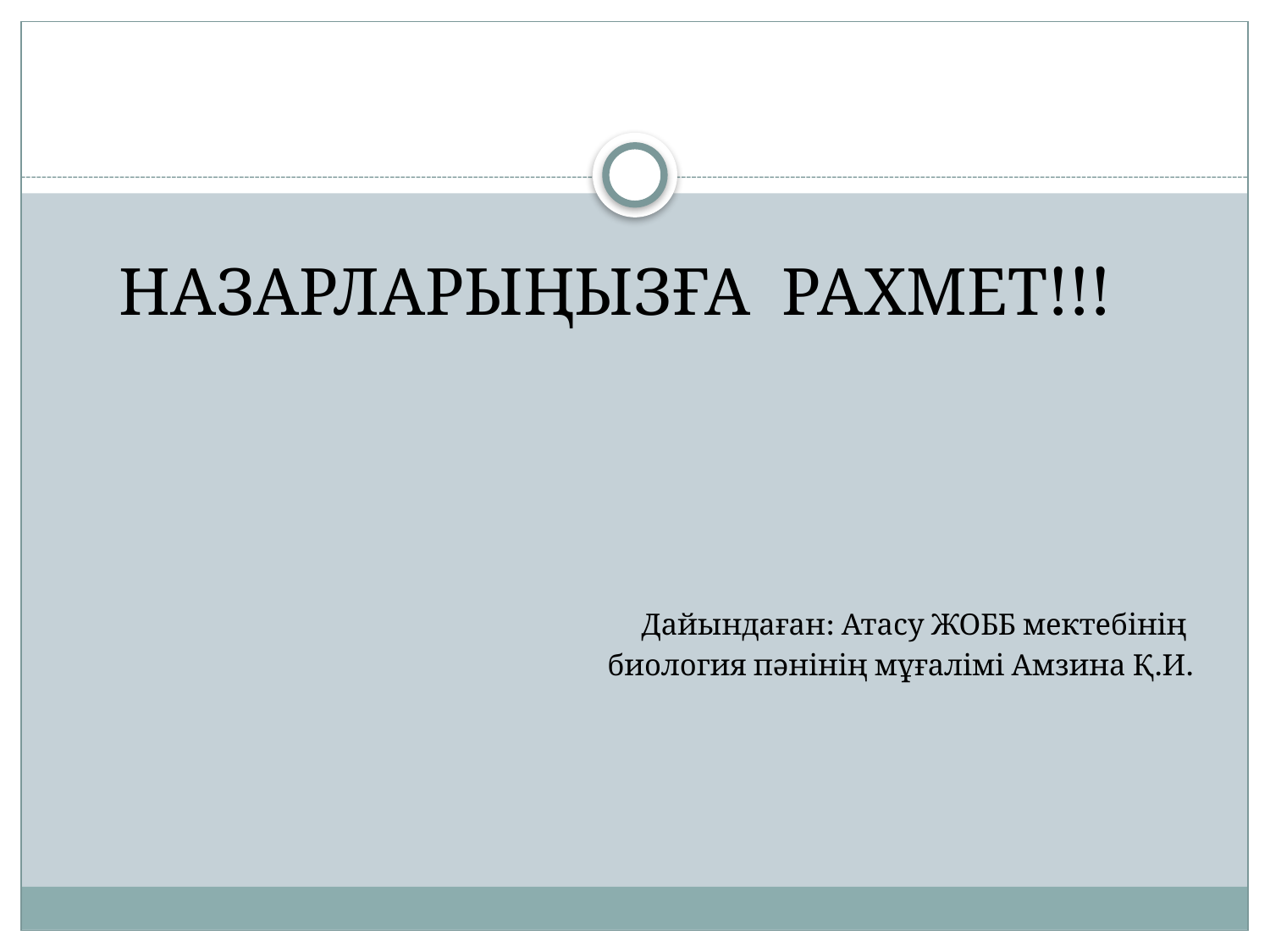

НАЗАРЛАРЫҢЫЗҒА  РАХМЕТ!!!

Дайындаған: Атасу ЖОББ мектебінің
биология пәнінің мұғалімі Амзина Қ.И.